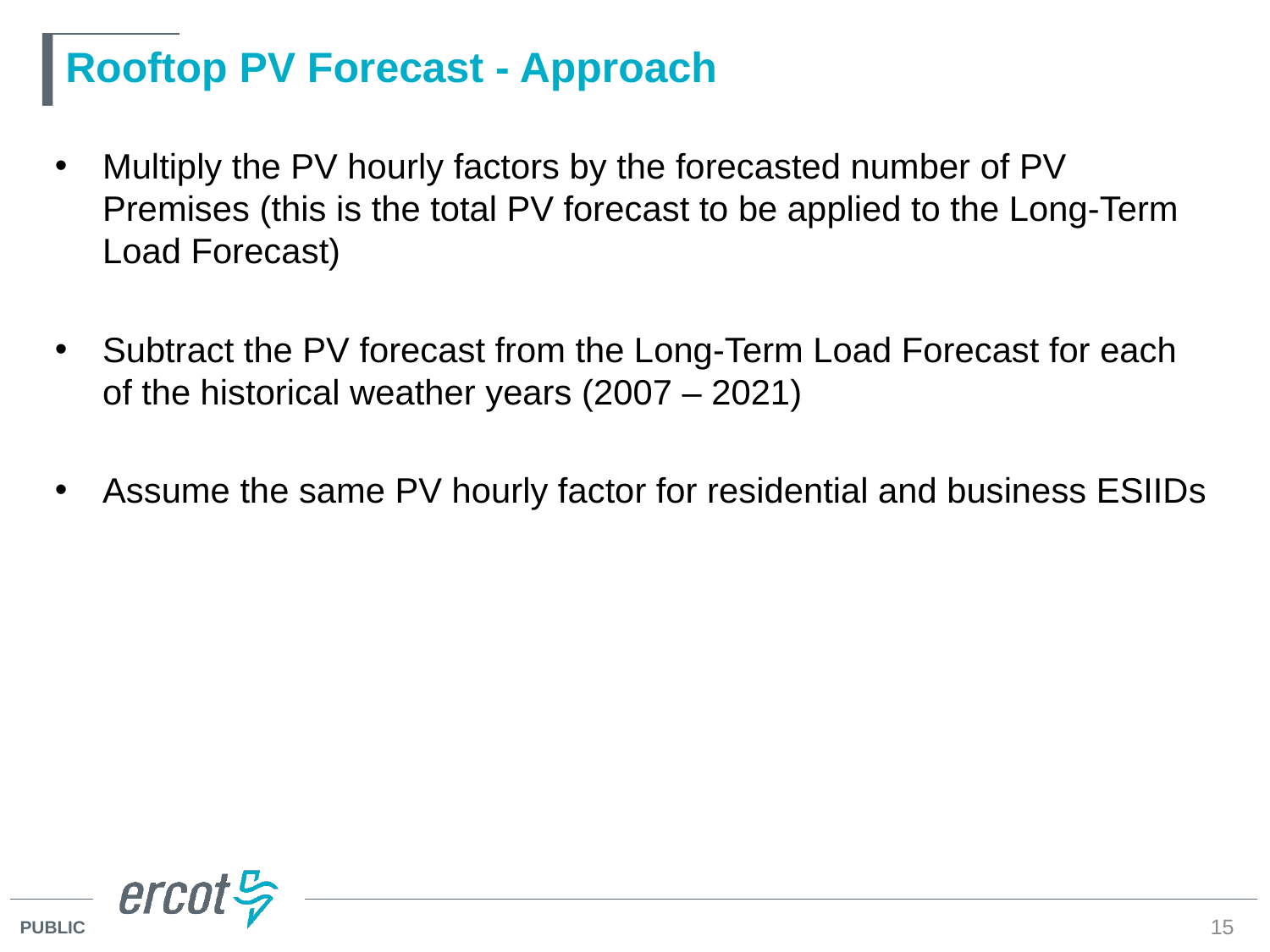

# Rooftop PV Forecast - Approach
Multiply the PV hourly factors by the forecasted number of PV Premises (this is the total PV forecast to be applied to the Long-Term Load Forecast)

Subtract the PV forecast from the Long-Term Load Forecast for each of the historical weather years (2007 – 2021)

Assume the same PV hourly factor for residential and business ESIIDs

15